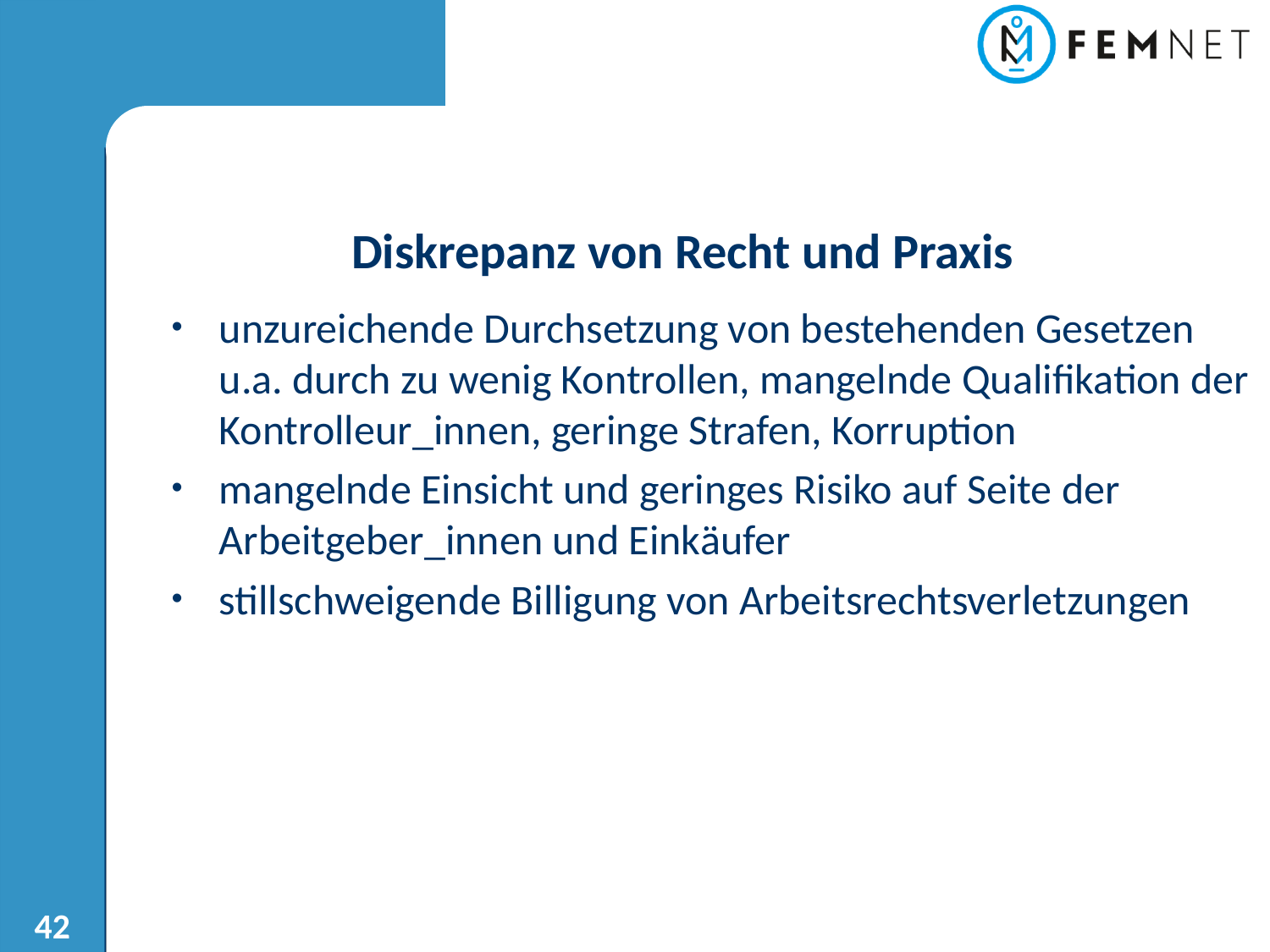

Diskrepanz von Recht und Praxis
unzureichende Durchsetzung von bestehenden Gesetzen u.a. durch zu wenig Kontrollen, mangelnde Qualifikation der Kontrolleur_innen, geringe Strafen, Korruption
mangelnde Einsicht und geringes Risiko auf Seite der Arbeitgeber_innen und Einkäufer
stillschweigende Billigung von Arbeitsrechtsverletzungen

42